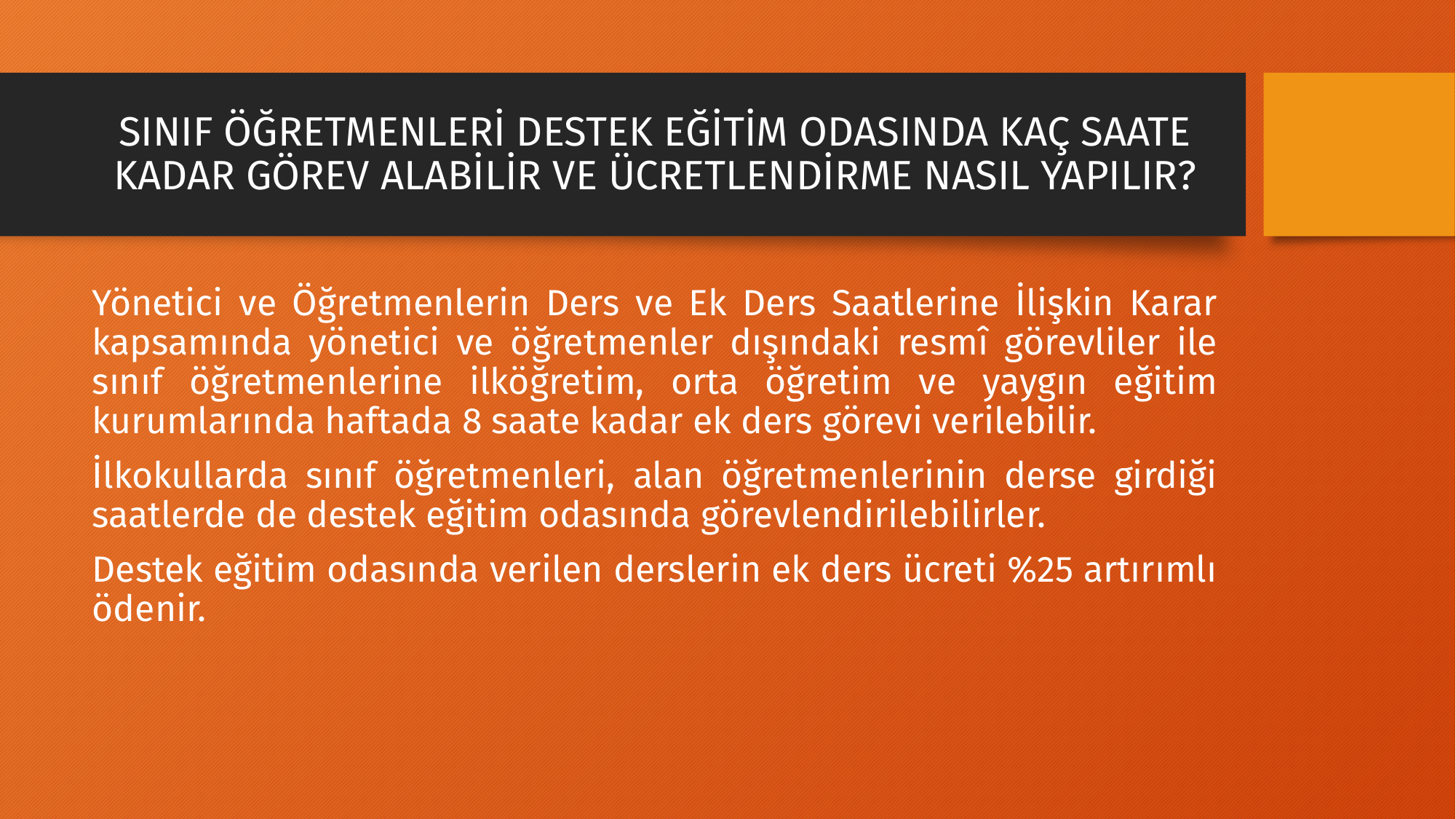

# SINIF ÖĞRETMENLERİ DESTEK EĞİTİM ODASINDA KAÇ SAATE KADAR GÖREV ALABİLİR VE ÜCRETLENDİRME NASIL YAPILIR?
Yönetici ve Öğretmenlerin Ders ve Ek Ders Saatlerine İlişkin Karar kapsamında yönetici ve öğretmenler dışındaki resmî görevliler ile sınıf öğretmenlerine ilköğretim, orta öğretim ve yaygın eğitim kurumlarında haftada 8 saate kadar ek ders görevi verilebilir.
İlkokullarda sınıf öğretmenleri, alan öğretmenlerinin derse girdiği saatlerde de destek eğitim odasında görevlendirilebilirler.
Destek eğitim odasında verilen derslerin ek ders ücreti %25 artırımlı ödenir.